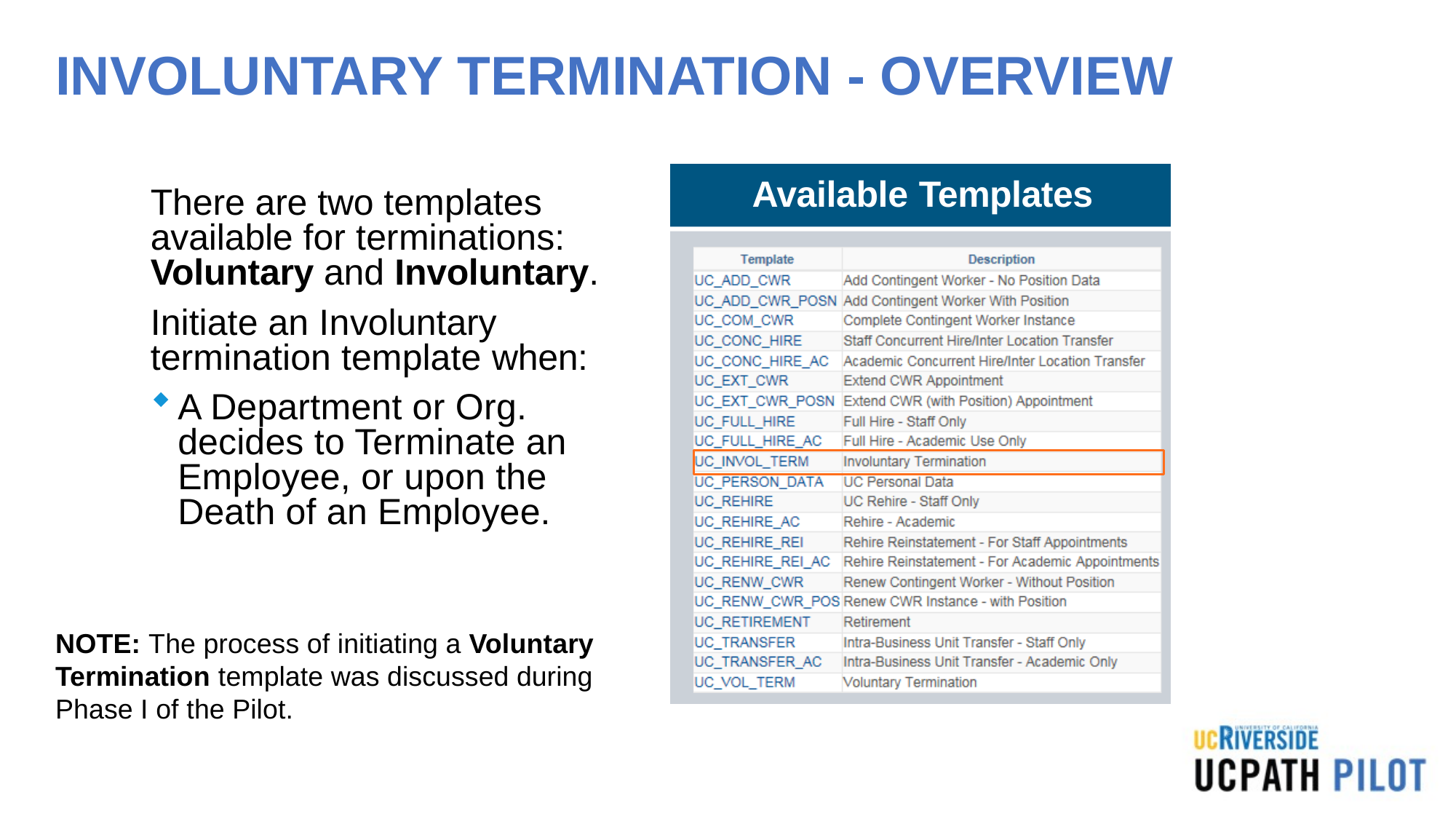

# INVOLUNTARY TERMINATION - OVERVIEW

Available Templates
There are two templates  available for terminations:  Voluntary and Involuntary.
Initiate an Involuntary  termination template when:
A Department or Org. decides to Terminate an Employee, or upon the Death of an Employee.

NOTE: The process of initiating a Voluntary Termination template was discussed during Phase I of the Pilot.